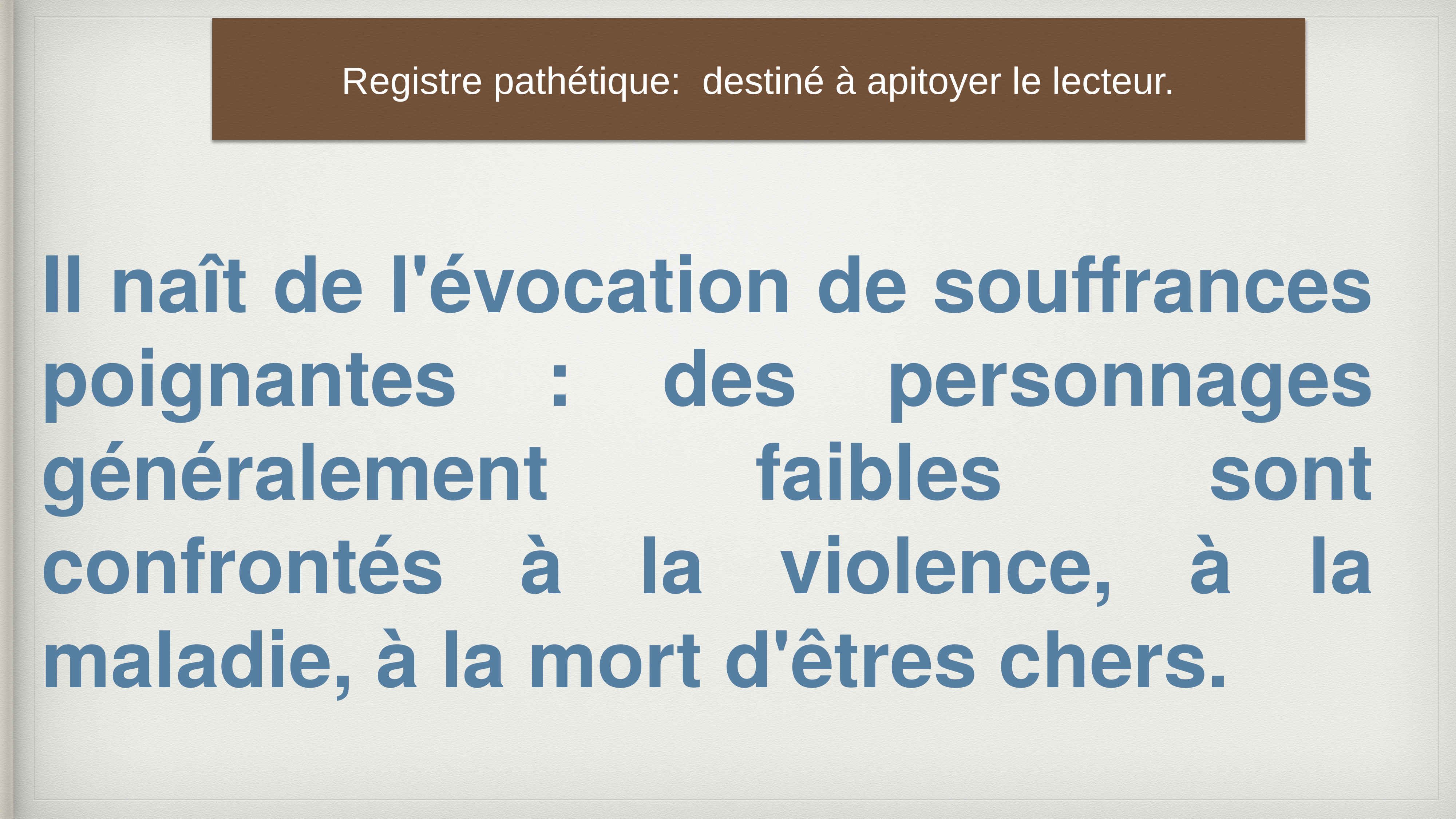

Registre pathétique:  destiné à apitoyer le lecteur.
Il naît de l'évocation de souffrances poignantes : des personnages généralement faibles sont confrontés à la violence, à la maladie, à la mort d'êtres chers.